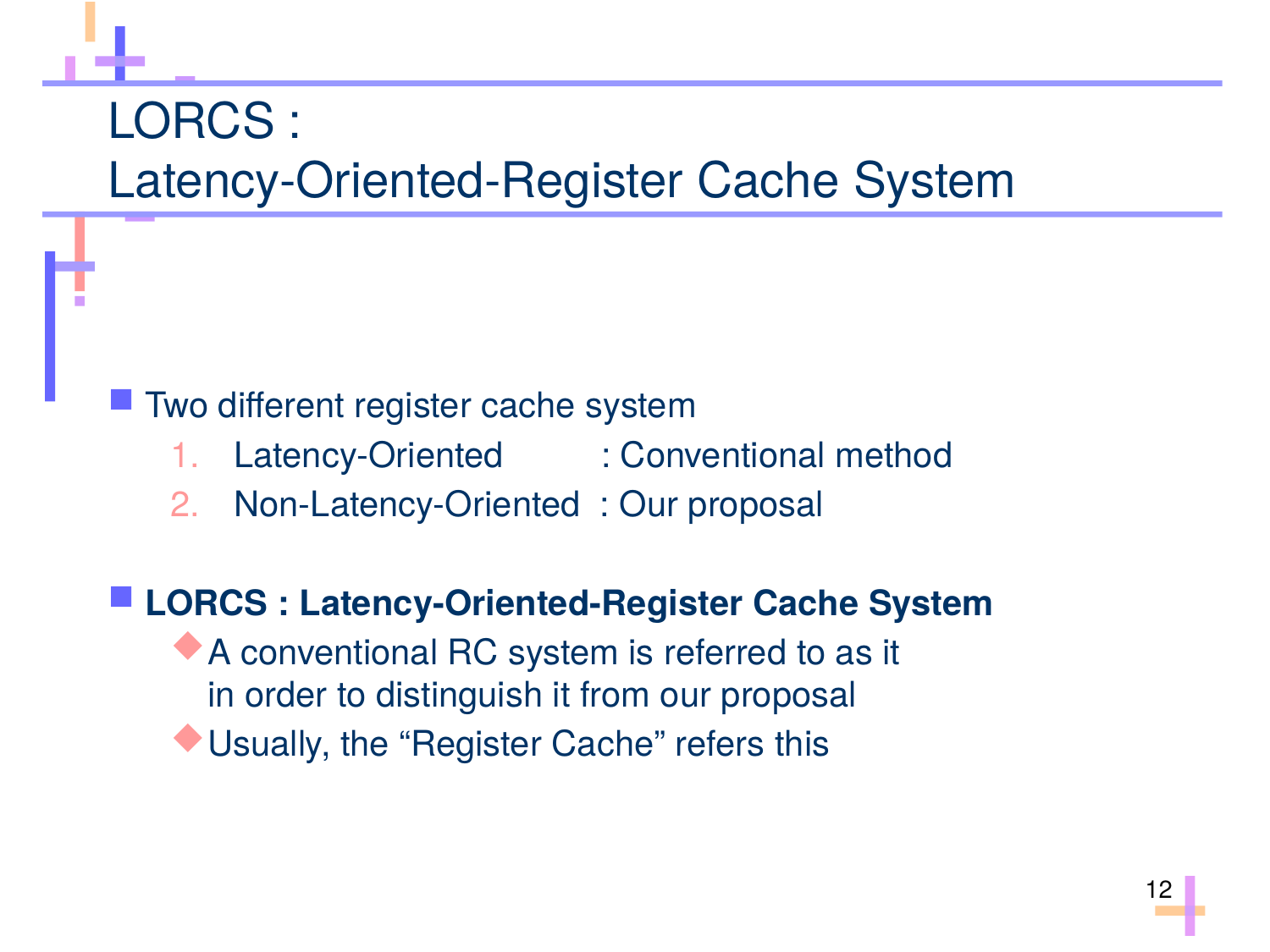

# LORCS : Latency-Oriented-Register Cache System
Two different register cache system
Latency-Oriented          : Conventional method
Non-Latency-Oriented  : Our proposal

LORCS : Latency-Oriented-Register Cache System
A conventional RC system is referred to as it
in order to distinguish it from our proposal
Usually, the “Register Cache” refers this
12